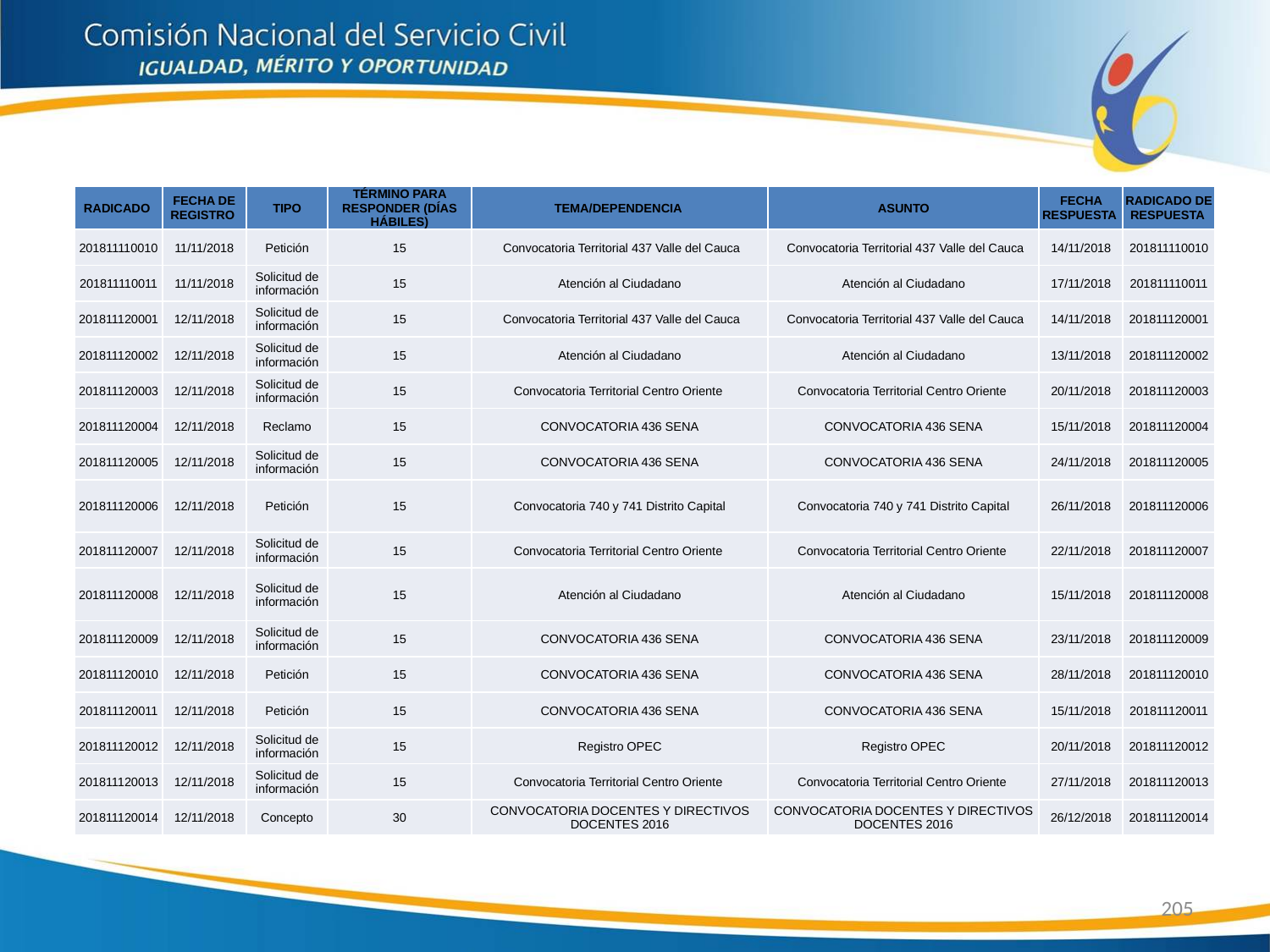

| RADICADO | FECHA DE REGISTRO | TIPO | TÉRMINO PARA RESPONDER (DÍAS HÁBILES) | TEMA/DEPENDENCIA | ASUNTO | FECHA RESPUESTA | RADICADO DE RESPUESTA |
| --- | --- | --- | --- | --- | --- | --- | --- |
| 201811110010 | 11/11/2018 | Petición | 15 | Convocatoria Territorial 437 Valle del Cauca | Convocatoria Territorial 437 Valle del Cauca | 14/11/2018 | 201811110010 |
| 201811110011 | 11/11/2018 | Solicitud de información | 15 | Atención al Ciudadano | Atención al Ciudadano | 17/11/2018 | 201811110011 |
| 201811120001 | 12/11/2018 | Solicitud de información | 15 | Convocatoria Territorial 437 Valle del Cauca | Convocatoria Territorial 437 Valle del Cauca | 14/11/2018 | 201811120001 |
| 201811120002 | 12/11/2018 | Solicitud de información | 15 | Atención al Ciudadano | Atención al Ciudadano | 13/11/2018 | 201811120002 |
| 201811120003 | 12/11/2018 | Solicitud de información | 15 | Convocatoria Territorial Centro Oriente | Convocatoria Territorial Centro Oriente | 20/11/2018 | 201811120003 |
| 201811120004 | 12/11/2018 | Reclamo | 15 | CONVOCATORIA 436 SENA | CONVOCATORIA 436 SENA | 15/11/2018 | 201811120004 |
| 201811120005 | 12/11/2018 | Solicitud de información | 15 | CONVOCATORIA 436 SENA | CONVOCATORIA 436 SENA | 24/11/2018 | 201811120005 |
| 201811120006 | 12/11/2018 | Petición | 15 | Convocatoria 740 y 741 Distrito Capital | Convocatoria 740 y 741 Distrito Capital | 26/11/2018 | 201811120006 |
| 201811120007 | 12/11/2018 | Solicitud de información | 15 | Convocatoria Territorial Centro Oriente | Convocatoria Territorial Centro Oriente | 22/11/2018 | 201811120007 |
| 201811120008 | 12/11/2018 | Solicitud de información | 15 | Atención al Ciudadano | Atención al Ciudadano | 15/11/2018 | 201811120008 |
| 201811120009 | 12/11/2018 | Solicitud de información | 15 | CONVOCATORIA 436 SENA | CONVOCATORIA 436 SENA | 23/11/2018 | 201811120009 |
| 201811120010 | 12/11/2018 | Petición | 15 | CONVOCATORIA 436 SENA | CONVOCATORIA 436 SENA | 28/11/2018 | 201811120010 |
| 201811120011 | 12/11/2018 | Petición | 15 | CONVOCATORIA 436 SENA | CONVOCATORIA 436 SENA | 15/11/2018 | 201811120011 |
| 201811120012 | 12/11/2018 | Solicitud de información | 15 | Registro OPEC | Registro OPEC | 20/11/2018 | 201811120012 |
| 201811120013 | 12/11/2018 | Solicitud de información | 15 | Convocatoria Territorial Centro Oriente | Convocatoria Territorial Centro Oriente | 27/11/2018 | 201811120013 |
| 201811120014 | 12/11/2018 | Concepto | 30 | CONVOCATORIA DOCENTES Y DIRECTIVOS DOCENTES 2016 | CONVOCATORIA DOCENTES Y DIRECTIVOS DOCENTES 2016 | 26/12/2018 | 201811120014 |
205